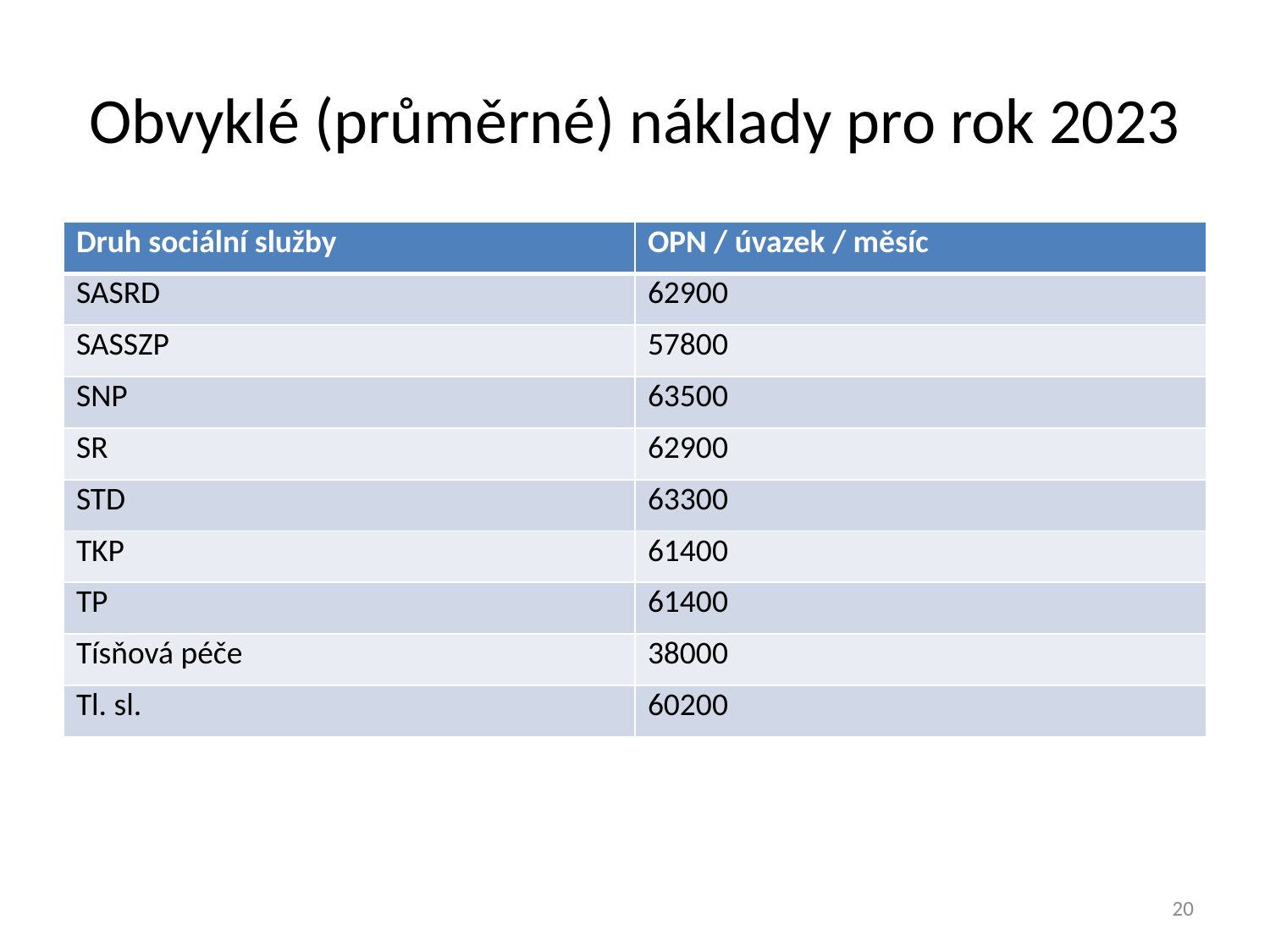

# Obvyklé (průměrné) náklady pro rok 2023
| Druh sociální služby | OPN / úvazek / měsíc |
| --- | --- |
| SASRD | 62900 |
| SASSZP | 57800 |
| SNP | 63500 |
| SR | 62900 |
| STD | 63300 |
| TKP | 61400 |
| TP | 61400 |
| Tísňová péče | 38000 |
| Tl. sl. | 60200 |
20